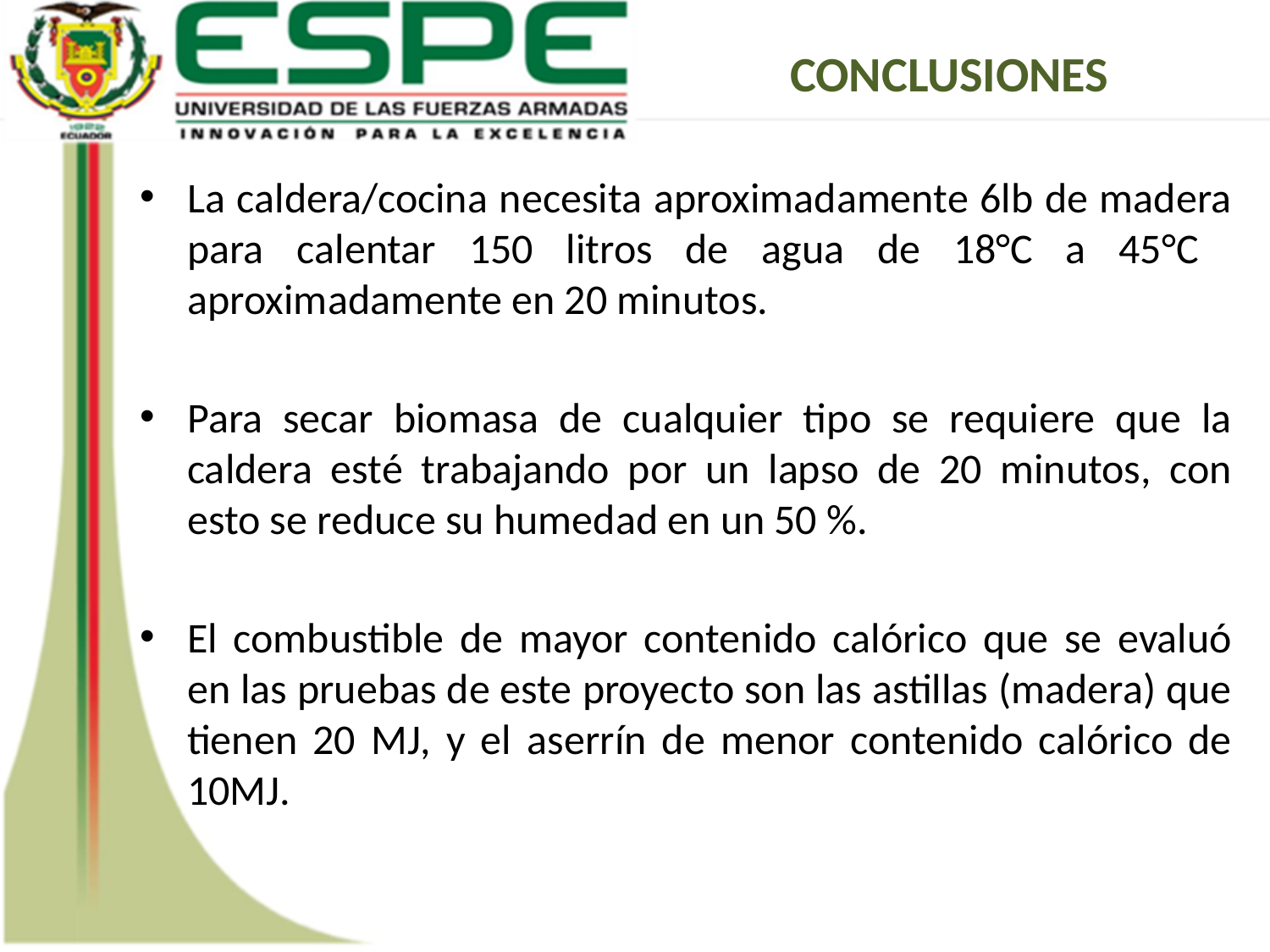

CONCLUSIONES
La caldera/cocina necesita aproximadamente 6lb de madera para calentar 150 litros de agua de 18°C a 45°C  aproximadamente en 20 minutos.

Para secar biomasa de cualquier tipo se requiere que la caldera esté trabajando por un lapso de 20 minutos, con esto se reduce su humedad en un 50 %.

El combustible de mayor contenido calórico que se evaluó en las pruebas de este proyecto son las astillas (madera) que tienen 20 MJ, y el aserrín de menor contenido calórico de 10MJ.